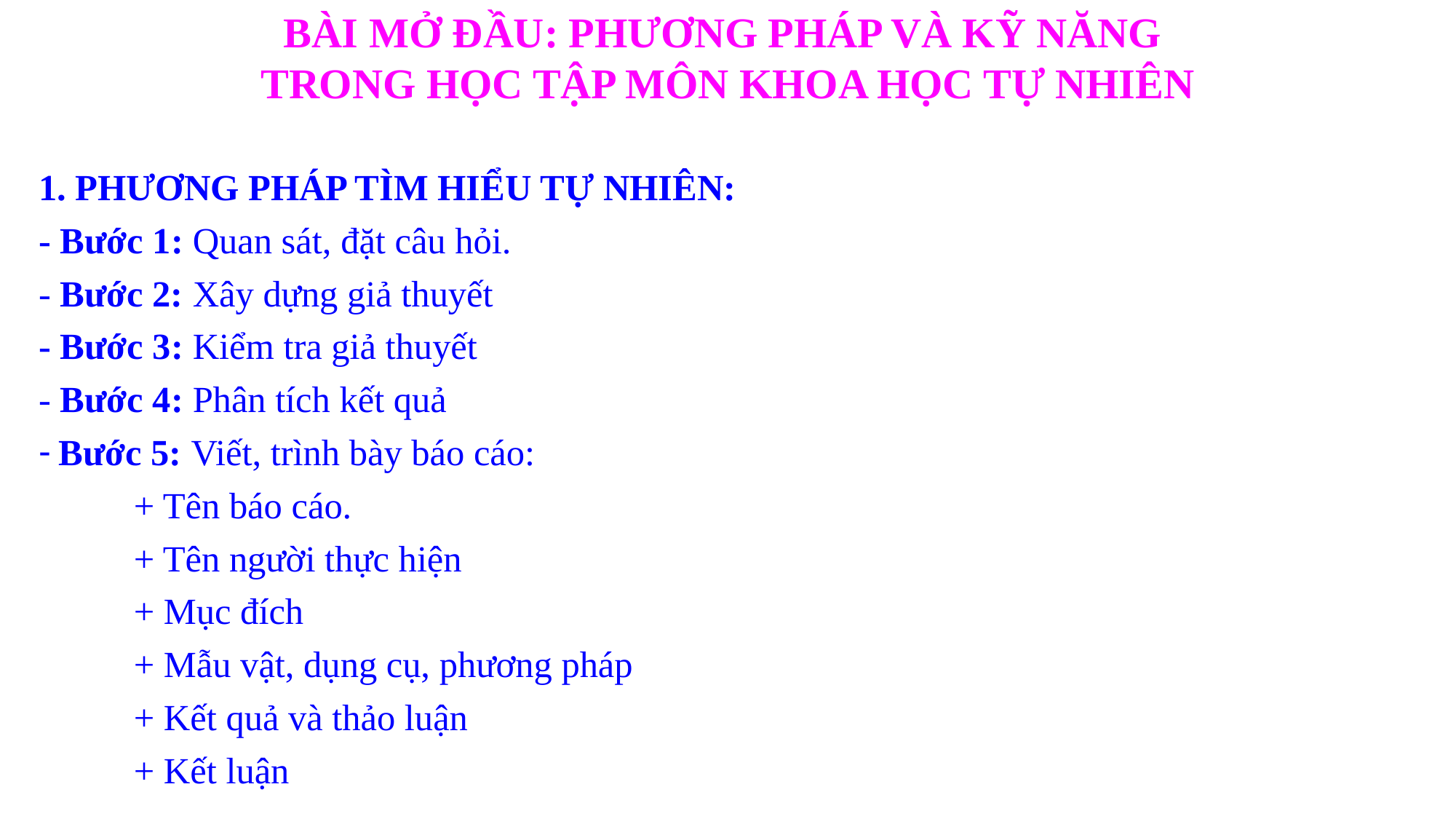

BÀI MỞ ĐẦU: PHƯƠNG PHÁP VÀ KỸ NĂNG
TRONG HỌC TẬP MÔN KHOA HỌC TỰ NHIÊN
1. PHƯƠNG PHÁP TÌM HIỂU TỰ NHIÊN:
- Bước 1: Quan sát, đặt câu hỏi.
- Bước 2: Xây dựng giả thuyết
- Bước 3: Kiểm tra giả thuyết
- Bước 4: Phân tích kết quả
 Bước 5: Viết, trình bày báo cáo:
	+ Tên báo cáo.
	+ Tên người thực hiện
	+ Mục đích
	+ Mẫu vật, dụng cụ, phương pháp
	+ Kết quả và thảo luận
	+ Kết luận